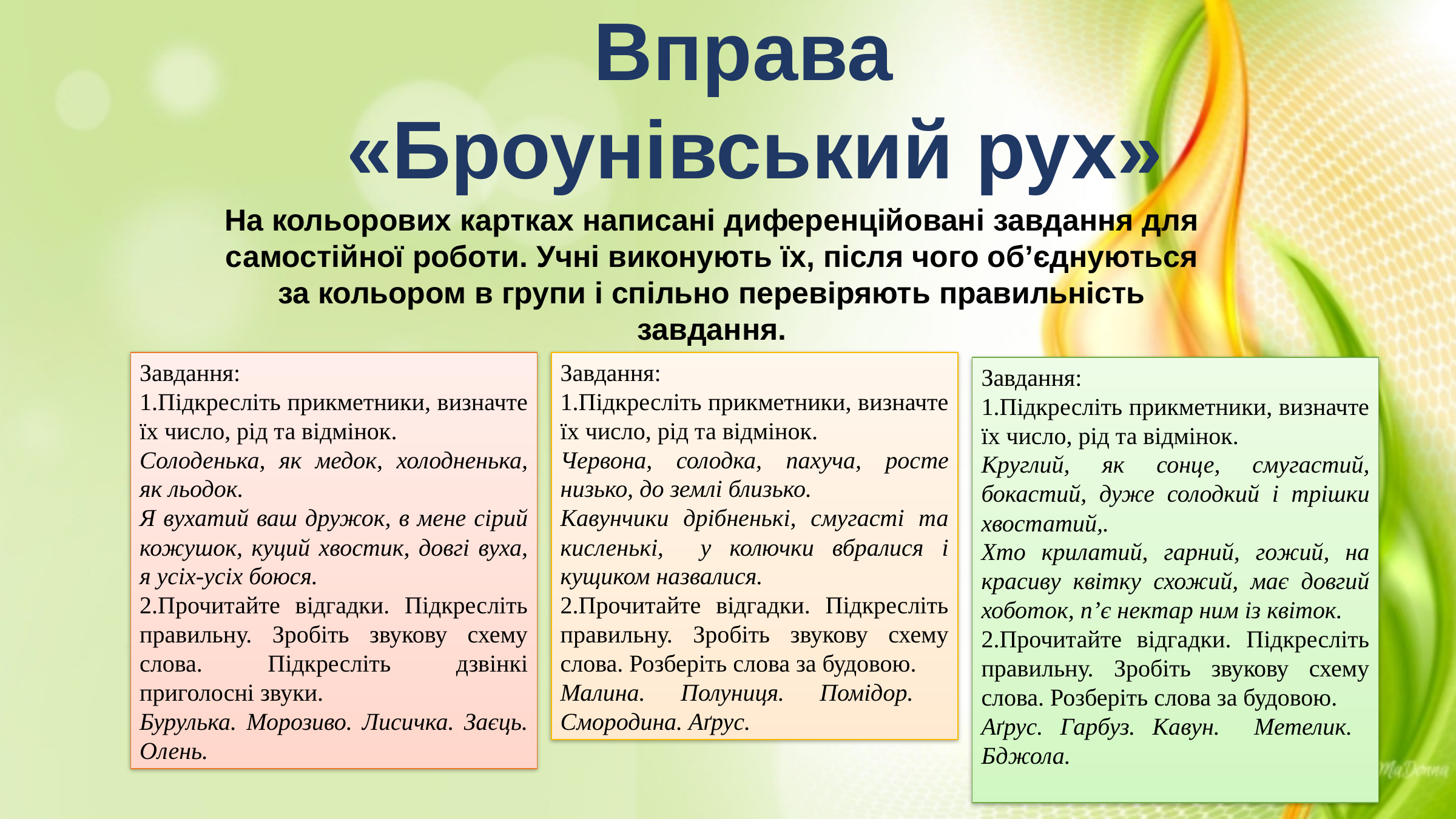

Вправа
«Броунівський рух»
На кольорових картках написані диференційовані завдання для самостійної роботи. Учні виконують їх, після чого об’єднуються за кольором в групи і спільно перевіряють правильність завдання.
Завдання:
1.Підкресліть прикметники, визначте їх число, рід та відмінок.
Солоденька, як медок, холодненька, як льодок.
Я вухатий ваш дружок, в мене сірий кожушок, куций хвостик, довгі вуха, я усіх-усіх боюся.
2.Прочитайте відгадки. Підкресліть правильну. Зробіть звукову схему слова. Підкресліть дзвінкі приголосні звуки.
Бурулька. Морозиво. Лисичка. Заєць. Олень.
Завдання:
1.Підкресліть прикметники, визначте їх число, рід та відмінок.
Червона, солодка, пахуча, росте низько, до землі близько.
Кавунчики дрібненькі, смугасті та кисленькі,  у колючки вбралися і кущиком назвалися.
2.Прочитайте відгадки. Підкресліть правильну. Зробіть звукову схему слова. Розберіть слова за будовою.
Малина. Полуниця. Помідор.  Смородина. Аґрус.
Завдання:
1.Підкресліть прикметники, визначте їх число, рід та відмінок.
Круглий, як сонце, смугастий, бокастий, дуже солодкий і трішки хвостатий,.
Хто крилатий, гарний, гожий, на красиву квітку схожий, має довгий хоботок, п’є нектар ним із квіток.
2.Прочитайте відгадки. Підкресліть правильну. Зробіть звукову схему слова. Розберіть слова за будовою.
Аґрус. Гарбуз. Кавун.  Метелик.  Бджола.